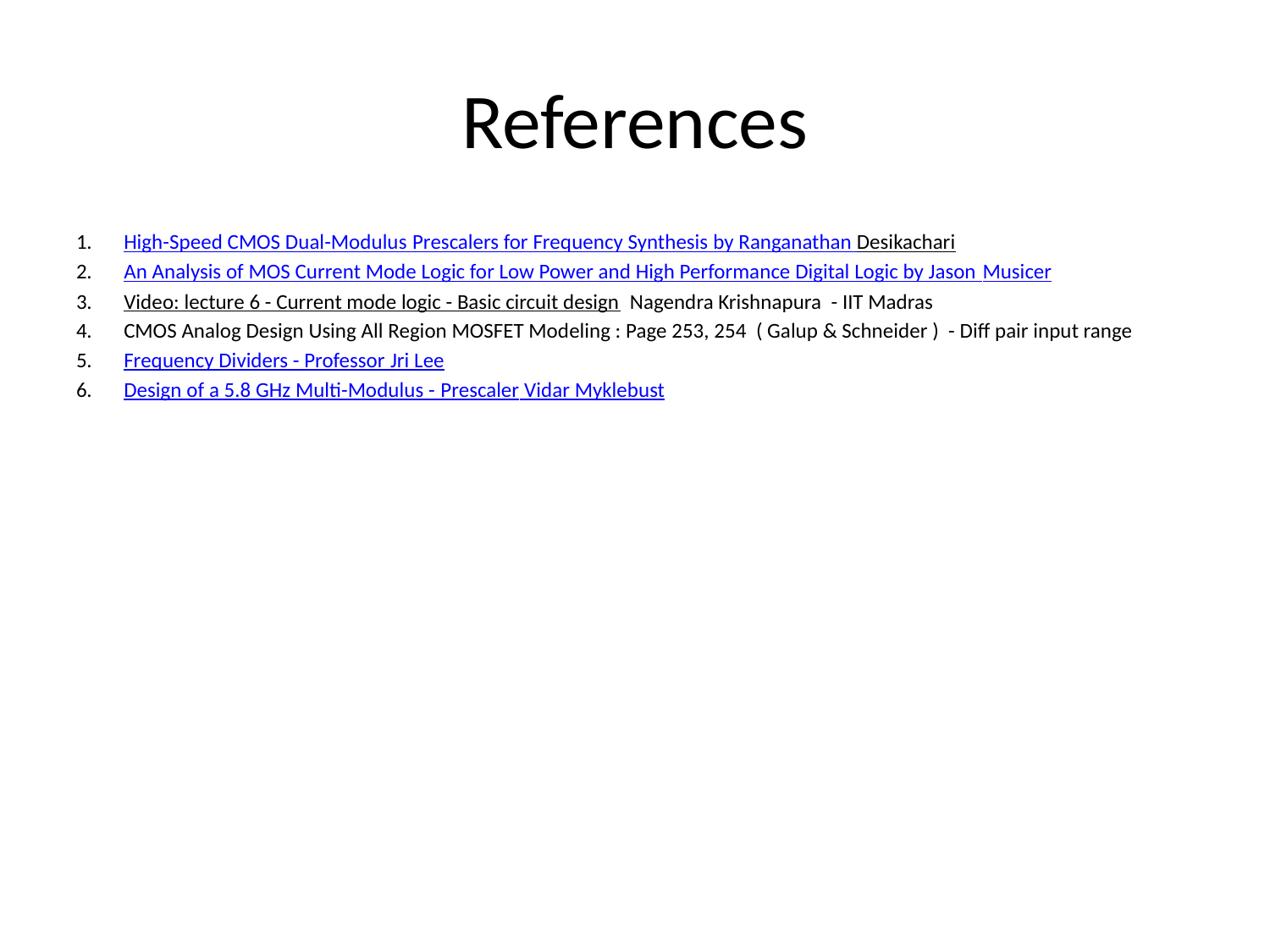

# References
High-Speed CMOS Dual-Modulus Prescalers for Frequency Synthesis by Ranganathan Desikachari
An Analysis of MOS Current Mode Logic for Low Power and High Performance Digital Logic by Jason Musicer
Video: lecture 6 - Current mode logic - Basic circuit design  Nagendra Krishnapura  - IIT Madras
CMOS Analog Design Using All Region MOSFET Modeling : Page 253, 254  ( Galup & Schneider )  - Diff pair input range
Frequency Dividers - Professor Jri Lee
Design of a 5.8 GHz Multi-Modulus - Prescaler Vidar Myklebust